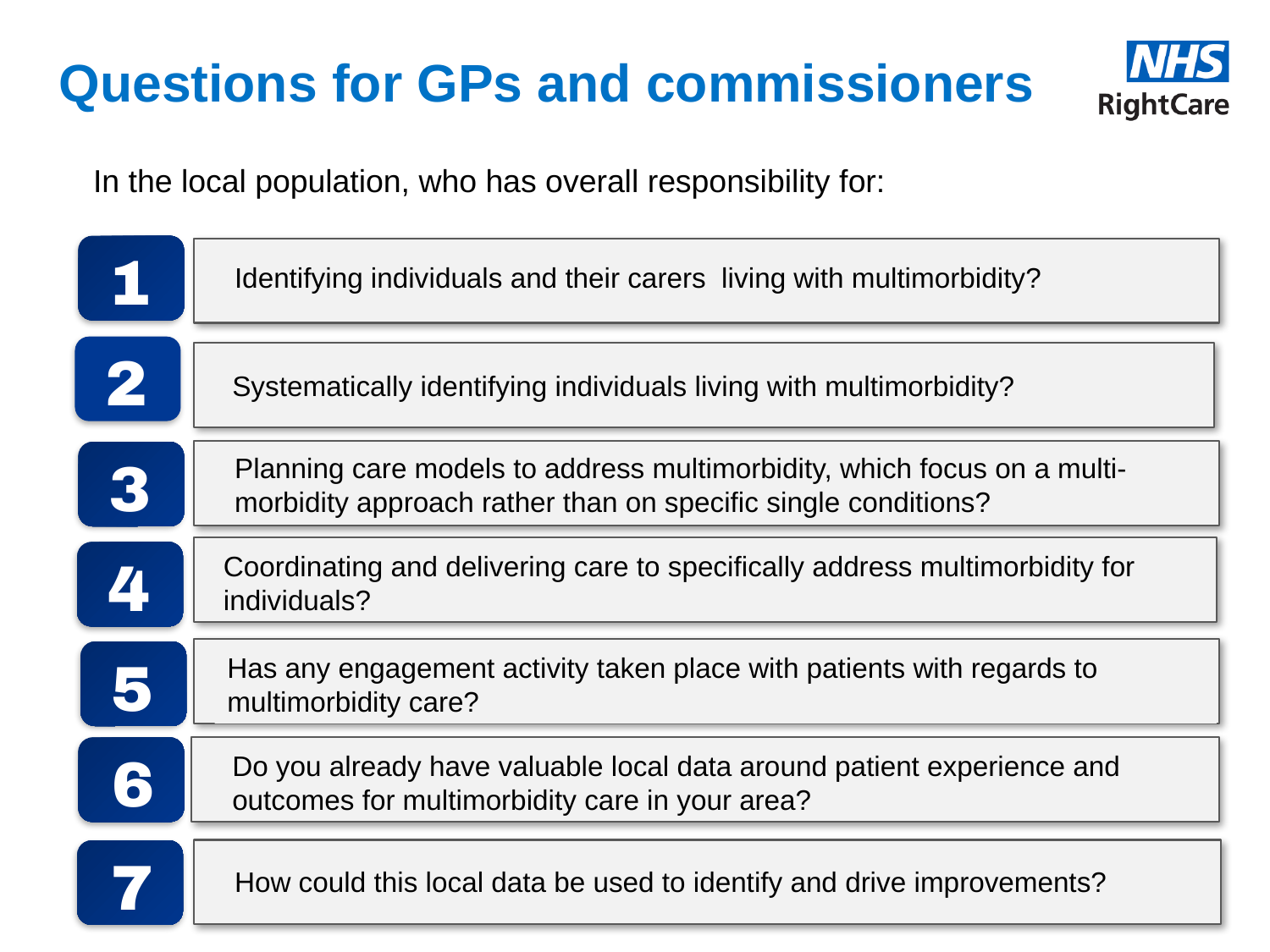

# Questions for GPs and commissioners
In the local population, who has overall responsibility for:

1

Identifying individuals and their carers  living with multimorbidity?

2

Systematically identifying individuals living with multimorbidity?

Planning care models to address multimorbidity, which focus on a multi-morbidity approach rather than on specific single conditions?

3

Coordinating and delivering care to specifically address multimorbidity for individuals?

4

Has any engagement activity taken place with patients with regards to multimorbidity care?

5

6

Do you already have valuable local data around patient experience and outcomes for multimorbidity care in your area?

How could this local data be used to identify and drive improvements?

7
6